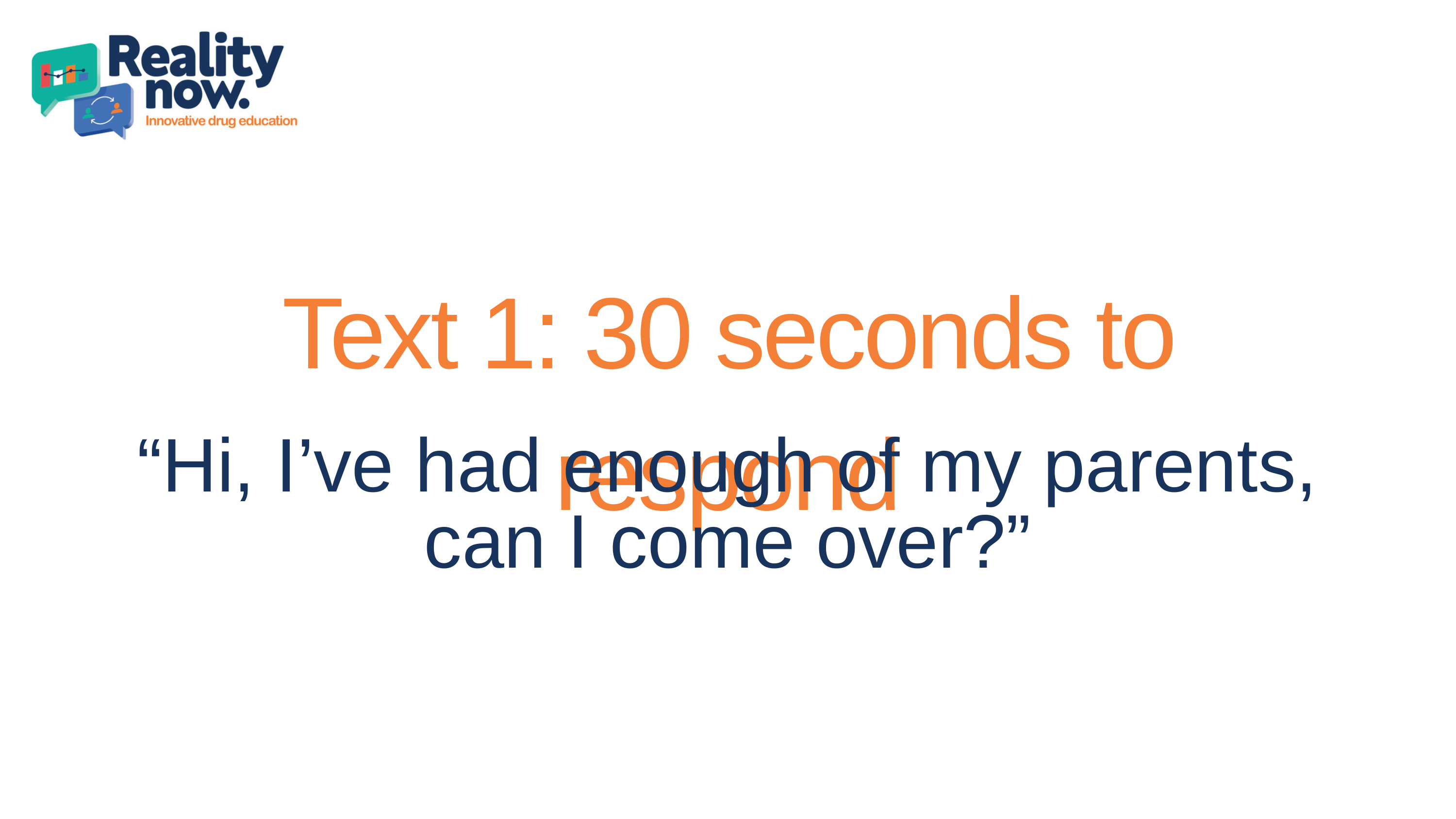

Text 1: 30 seconds to respond
“Hi, I’ve had enough of my parents, can I come over?”